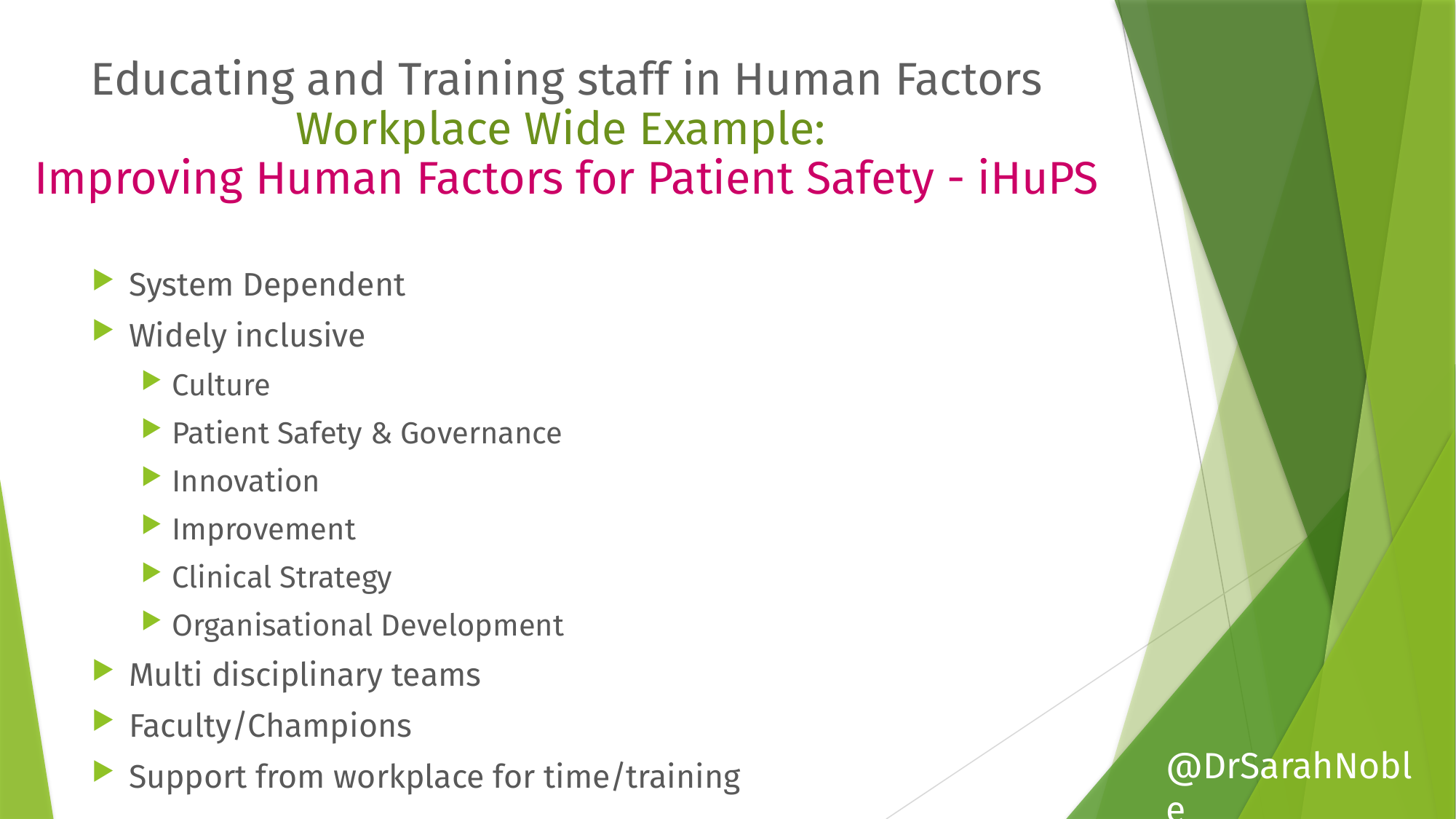

# Educating and Training staff in Human Factors Workplace Wide Example: Improving Human Factors for Patient Safety - iHuPS
System Dependent
Widely inclusive
Culture
Patient Safety & Governance
Innovation
Improvement
Clinical Strategy
Organisational Development
Multi disciplinary teams
Faculty/Champions
Support from workplace for time/training

@DrSarahNoble